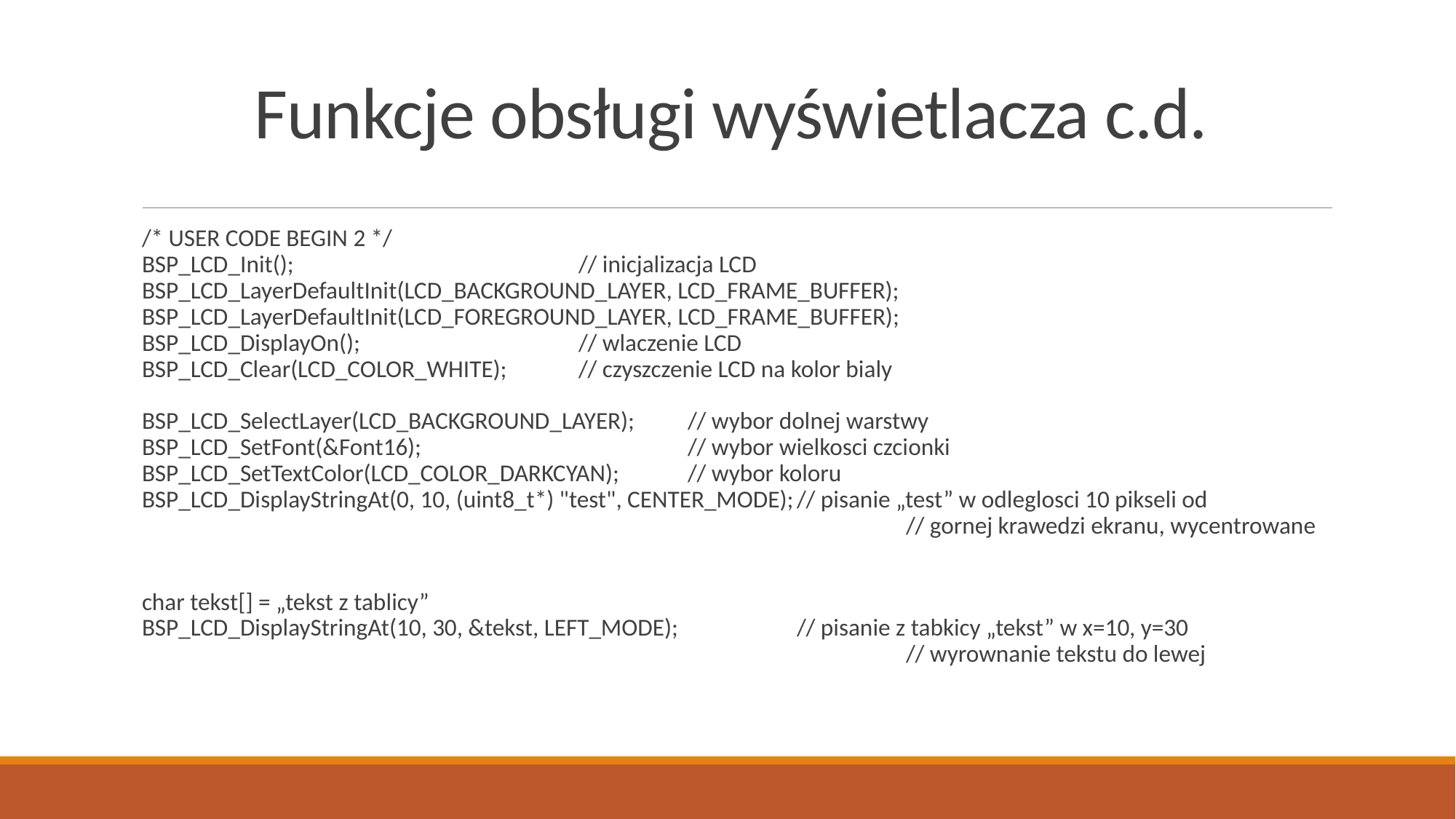

# Funkcje obsługi wyświetlacza c.d.
/* USER CODE BEGIN 2 */
BSP_LCD_Init();			// inicjalizacja LCD
BSP_LCD_LayerDefaultInit(LCD_BACKGROUND_LAYER, LCD_FRAME_BUFFER);
BSP_LCD_LayerDefaultInit(LCD_FOREGROUND_LAYER, LCD_FRAME_BUFFER);
BSP_LCD_DisplayOn();		// wlaczenie LCD
BSP_LCD_Clear(LCD_COLOR_WHITE);	// czyszczenie LCD na kolor bialy
BSP_LCD_SelectLayer(LCD_BACKGROUND_LAYER);	// wybor dolnej warstwy
BSP_LCD_SetFont(&Font16);			// wybor wielkosci czcionki
BSP_LCD_SetTextColor(LCD_COLOR_DARKCYAN);	// wybor koloru
BSP_LCD_DisplayStringAt(0, 10, (uint8_t*) "test", CENTER_MODE);	// pisanie „test” w odleglosci 10 pikseli od
							// gornej krawedzi ekranu, wycentrowane
char tekst[] = „tekst z tablicy”
BSP_LCD_DisplayStringAt(10, 30, &tekst, LEFT_MODE);		// pisanie z tabkicy „tekst” w x=10, y=30
							// wyrownanie tekstu do lewej